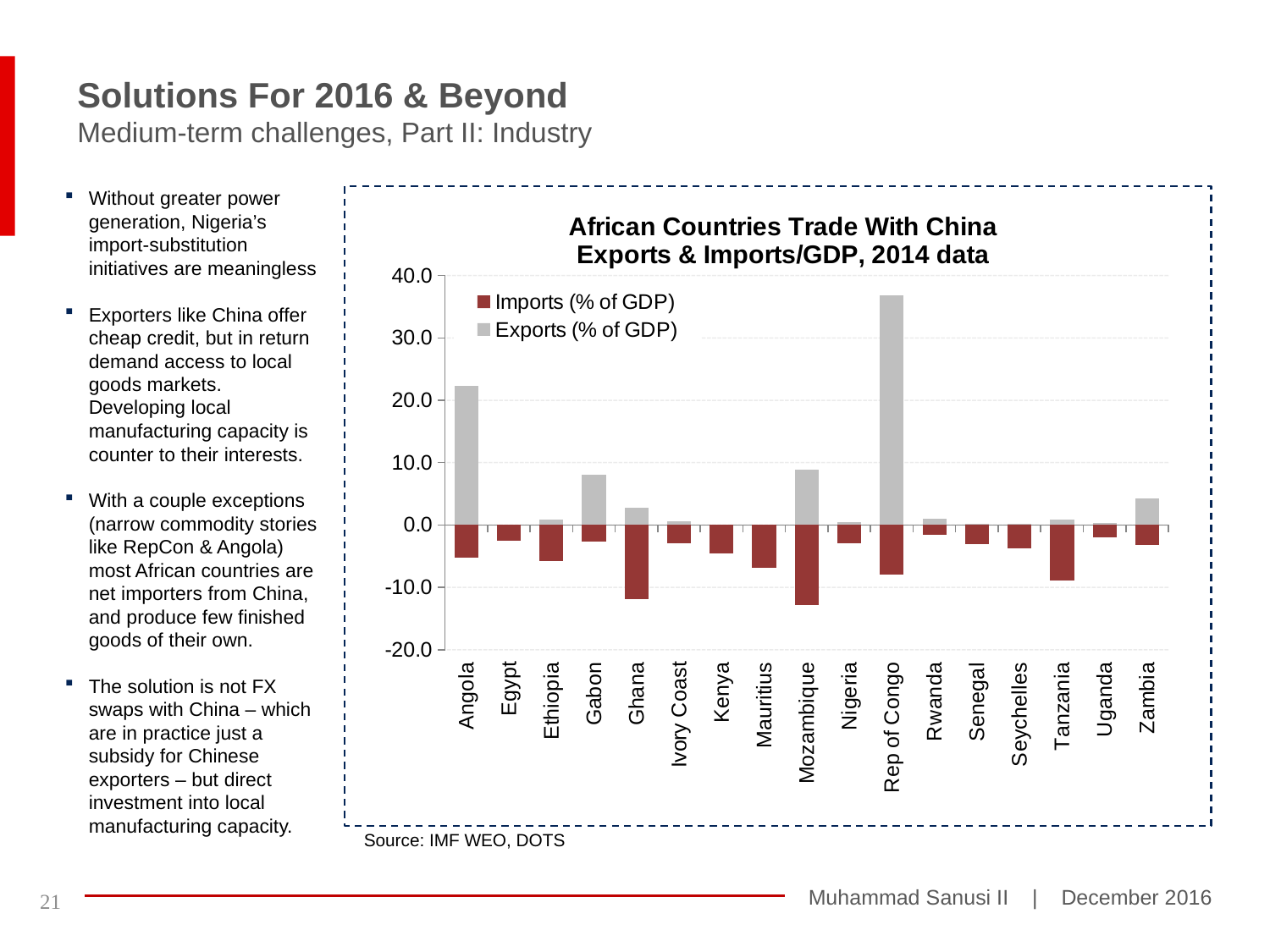

Solutions For 2016 & Beyond
Medium-term challenges, Part II: Industry
Without greater power generation, Nigeria’s import-substitution initiatives are meaningless

Exporters like China offer cheap credit, but in return demand access to local goods markets. Developing local manufacturing capacity is counter to their interests.

With a couple exceptions (narrow commodity stories like RepCon & Angola) most African countries are net importers from China, and produce few finished goods of their own.

The solution is not FX swaps with China – which are in practice just a subsidy for Chinese exporters – but direct investment into local manufacturing capacity.

### Chart: African Countries Trade With China
Exports & Imports/GDP, 2014 data

| Category |  |  |
|---|---|---|
| Angola | 22.297874186551 | -5.185486097416677 |
| Egypt | 0.109296561609338 | -2.52408665155894 |
| Ethiopia | 0.802309452180649 | -5.78679901280828 |
| Gabon | 8.01850733153935 | -2.60409687517162 |
| Ghana | 2.774523513569505 | -11.83540501346593 |
| Ivory Coast | 0.583622299279808 | -2.894697845351355 |
| Kenya | 0.115299407584883 | -4.55682097904393 |
| Mauritius | 0.115676959619952 | -6.91314330958037 |
| Mozambique | 8.915163739914568 | -12.85530374940675 |
| Nigeria | 0.420504216906301 | -2.960667178862681 |
| Rep of Congo | 36.75715761511209 | -8.010256788665869 |
| Rwanda | 1.068559117982512 | -1.606006843239133 |
| Senegal | 0.241895586512173 | -3.045957557609688 |
| Seychelles | 0.22238695329874 | -3.7175685693106 |
| Tanzania | 0.8278400465803 | -8.900081099627775 |
| Uganda | 0.368545368654384 | -1.944220356844362 |
| Zambia | 4.273447576930167 | -3.167901234567903 |
Source: IMF WEO, DOTS
21